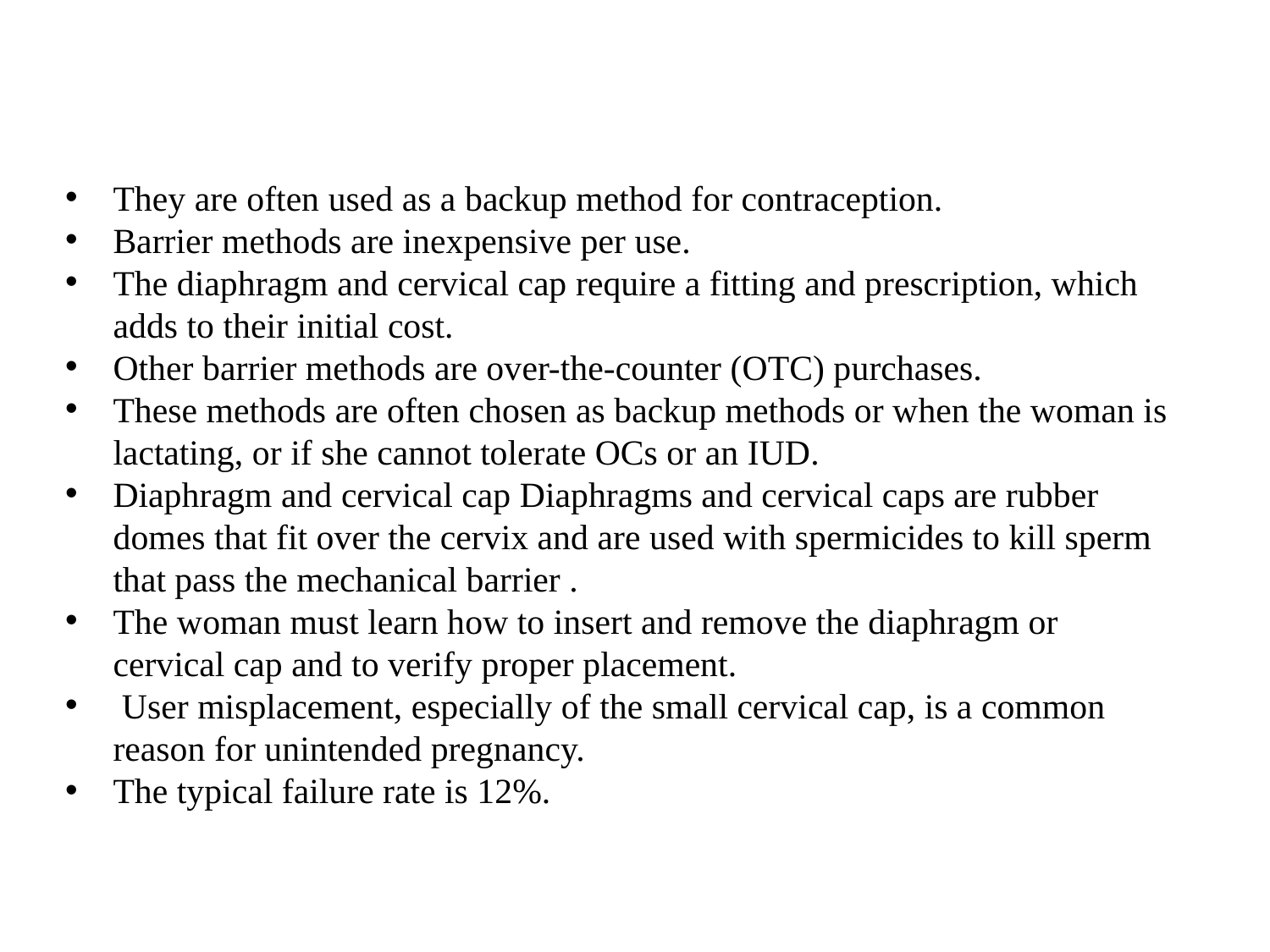

They are often used as a backup method for contraception.
Barrier methods are inexpensive per use.
The diaphragm and cervical cap require a fitting and prescription, which adds to their initial cost.
Other barrier methods are over-the-counter (OTC) purchases.
These methods are often chosen as backup methods or when the woman is lactating, or if she cannot tolerate OCs or an IUD.
Diaphragm and cervical cap Diaphragms and cervical caps are rubber domes that fit over the cervix and are used with spermicides to kill sperm that pass the mechanical barrier .
The woman must learn how to insert and remove the diaphragm or cervical cap and to verify proper placement.
 User misplacement, especially of the small cervical cap, is a common reason for unintended pregnancy.
The typical failure rate is 12%.